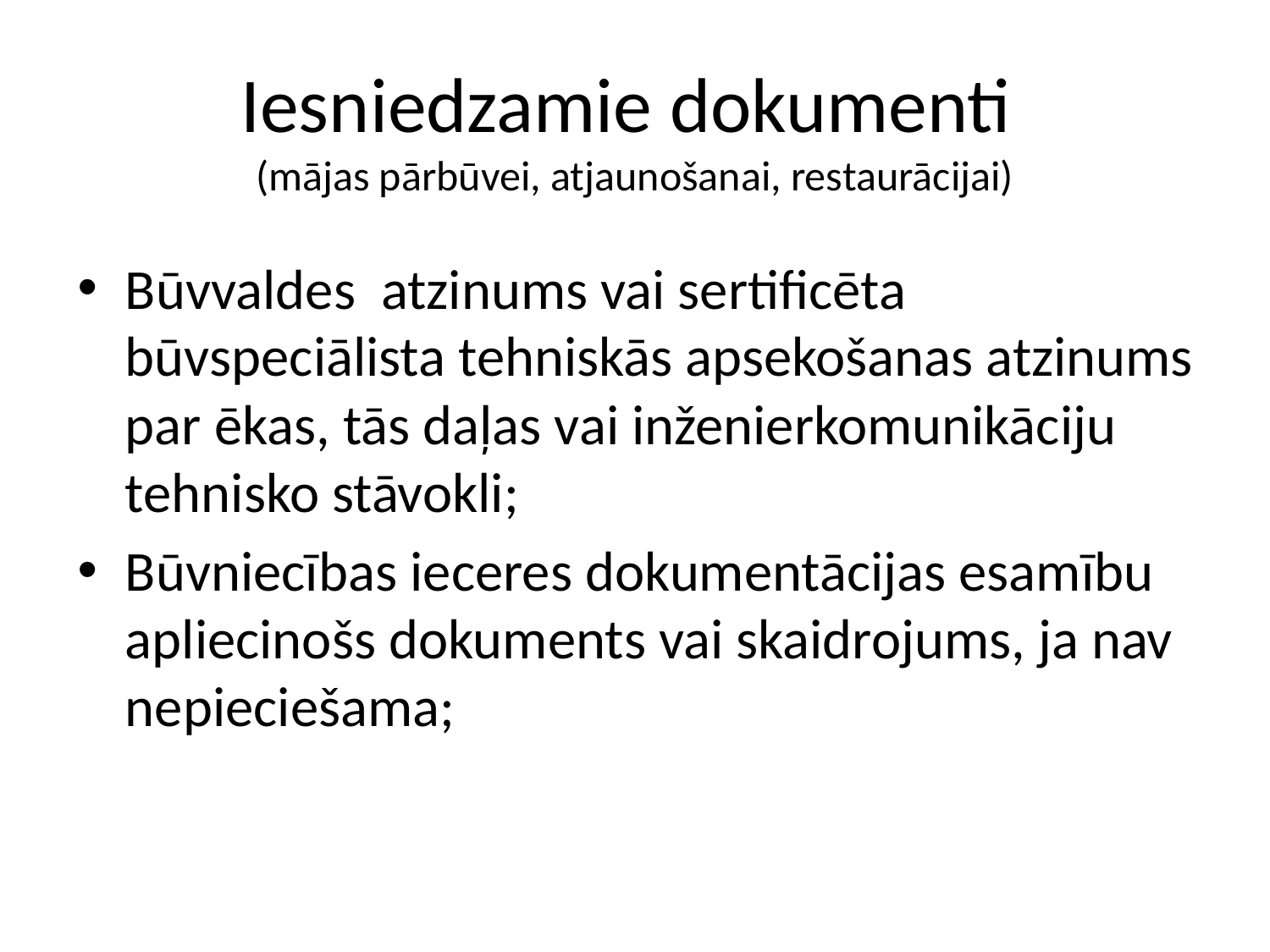

# Iesniedzamie dokumenti (mājas pārbūvei, atjaunošanai, restaurācijai)
Būvvaldes  atzinums vai sertificēta būvspeciālista tehniskās apsekošanas atzinums par ēkas, tās daļas vai inženierkomunikāciju tehnisko stāvokli;
Būvniecības ieceres dokumentācijas esamību apliecinošs dokuments vai skaidrojums, ja nav nepieciešama;